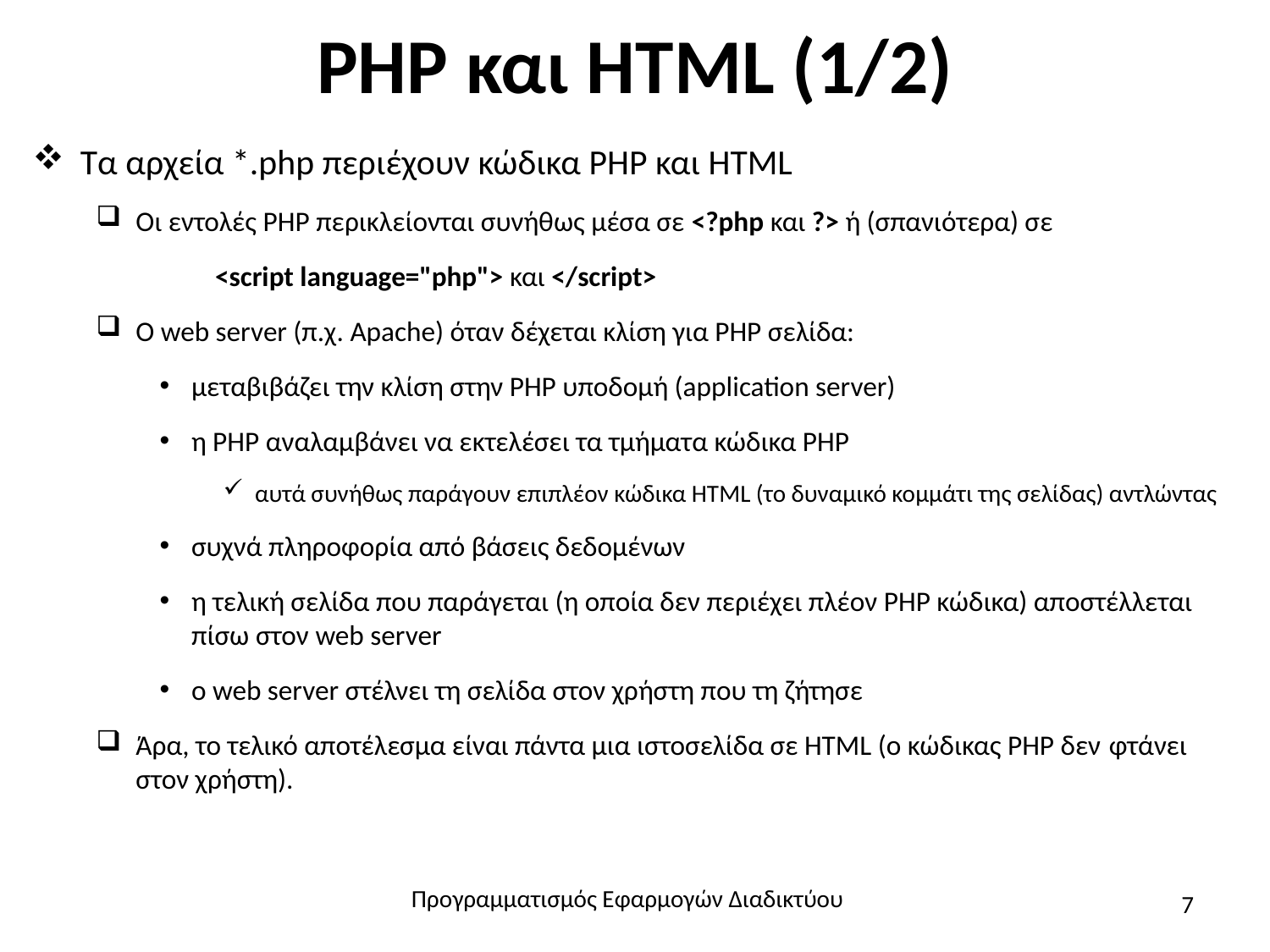

# PHP και HTML (1/2)
Τα αρχεία *.php περιέχουν κώδικα PHP και HTML
Οι εντολές PHP περικλείονται συνήθως μέσα σε <?php και ?> ή (σπανιότερα) σε
	<script language="php"> και </script>
Ο web server (π.χ. Apache) όταν δέχεται κλίση για PHP σελίδα:
μεταβιβάζει την κλίση στην PHP υποδομή (application server)
η PHP αναλαμβάνει να εκτελέσει τα τμήματα κώδικα PHP
αυτά συνήθως παράγουν επιπλέον κώδικα HTML (το δυναμικό κομμάτι της σελίδας) αντλώντας
συχνά πληροφορία από βάσεις δεδομένων
η τελική σελίδα που παράγεται (η οποία δεν περιέχει πλέον PHP κώδικα) αποστέλλεται πίσω στον web server
o web server στέλνει τη σελίδα στον χρήστη που τη ζήτησε
Άρα, το τελικό αποτέλεσμα είναι πάντα μια ιστοσελίδα σε HTML (ο κώδικας PHP δεν φτάνει στον χρήστη).
Προγραμματισμός Εφαρμογών Διαδικτύου
7